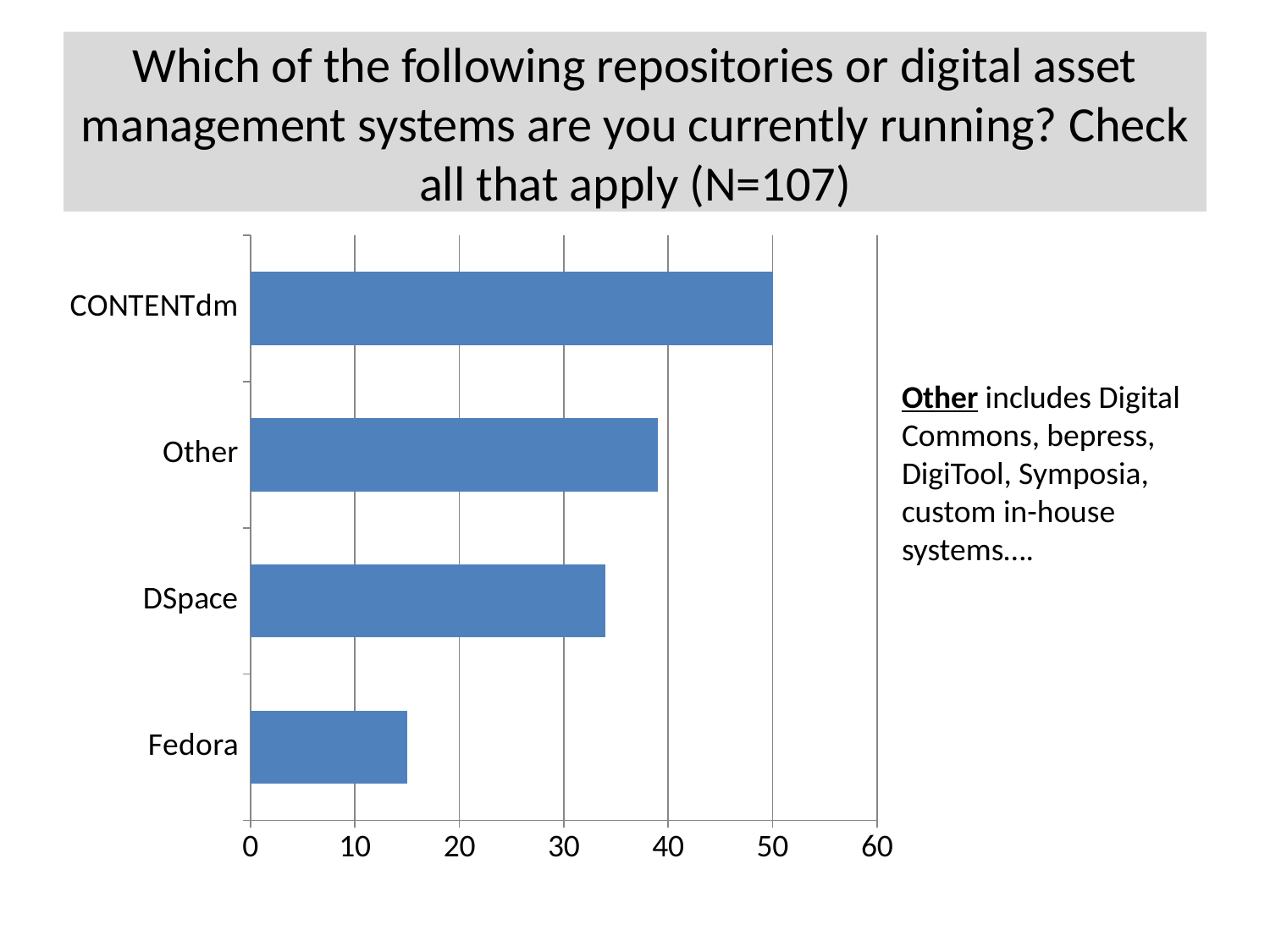

# Which of the following repositories or digital asset management systems are you currently running? Check all that apply (N=107)

### Chart

| Category | Sales |
|---|---|
| Fedora | 15.0 |
| DSpace | 34.0 |
| Other | 39.0 |
| CONTENTdm | 50.0 |
Other includes Digital Commons, bepress, DigiTool, Symposia, custom in-house systems….